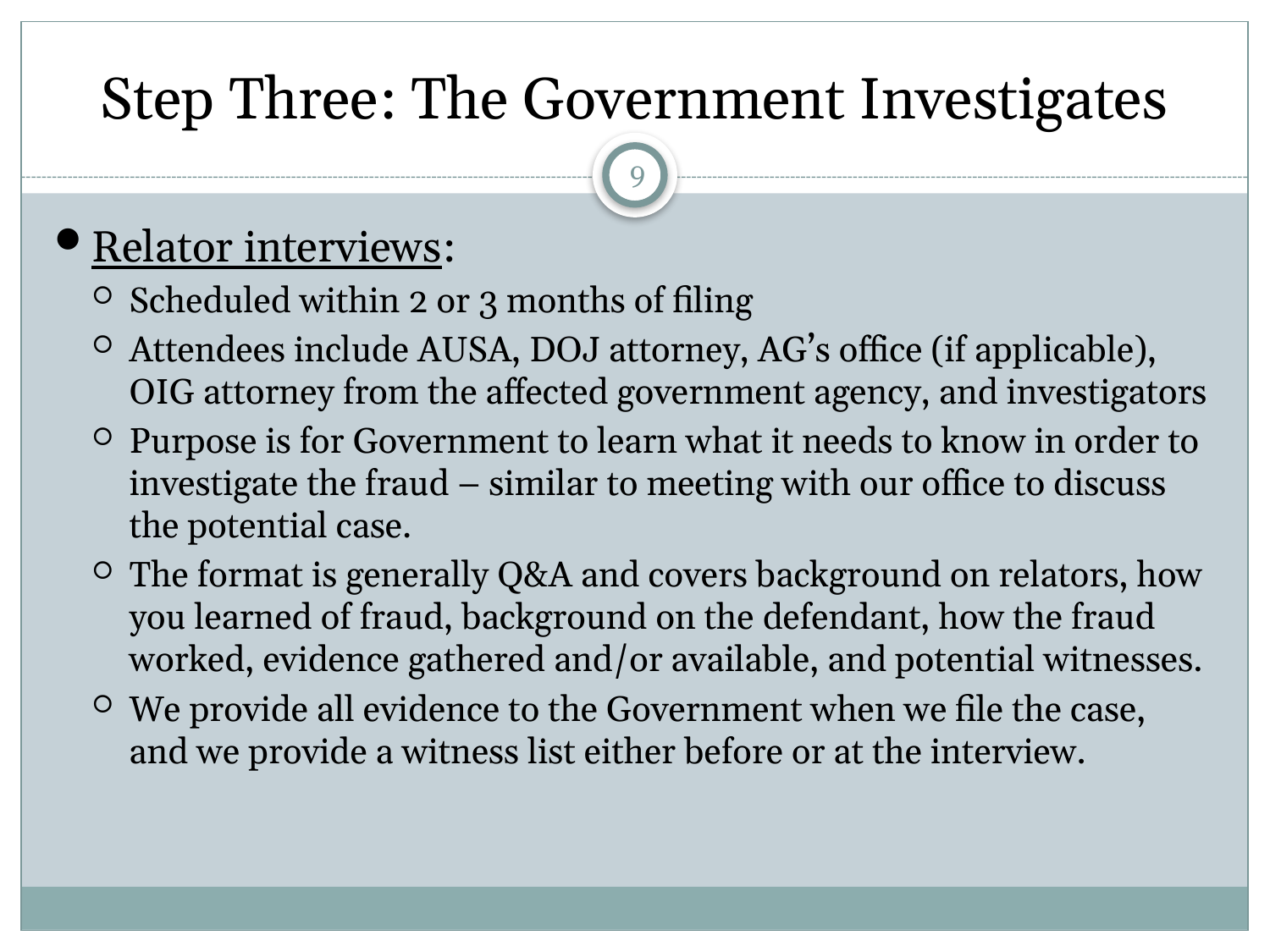

# Step Three: The Government Investigates
9
Relator interviews:
Scheduled within 2 or 3 months of filing
Attendees include AUSA, DOJ attorney, AG’s office (if applicable), OIG attorney from the affected government agency, and investigators
Purpose is for Government to learn what it needs to know in order to investigate the fraud – similar to meeting with our office to discuss the potential case.
The format is generally Q&A and covers background on relators, how you learned of fraud, background on the defendant, how the fraud worked, evidence gathered and/or available, and potential witnesses.
We provide all evidence to the Government when we file the case, and we provide a witness list either before or at the interview.